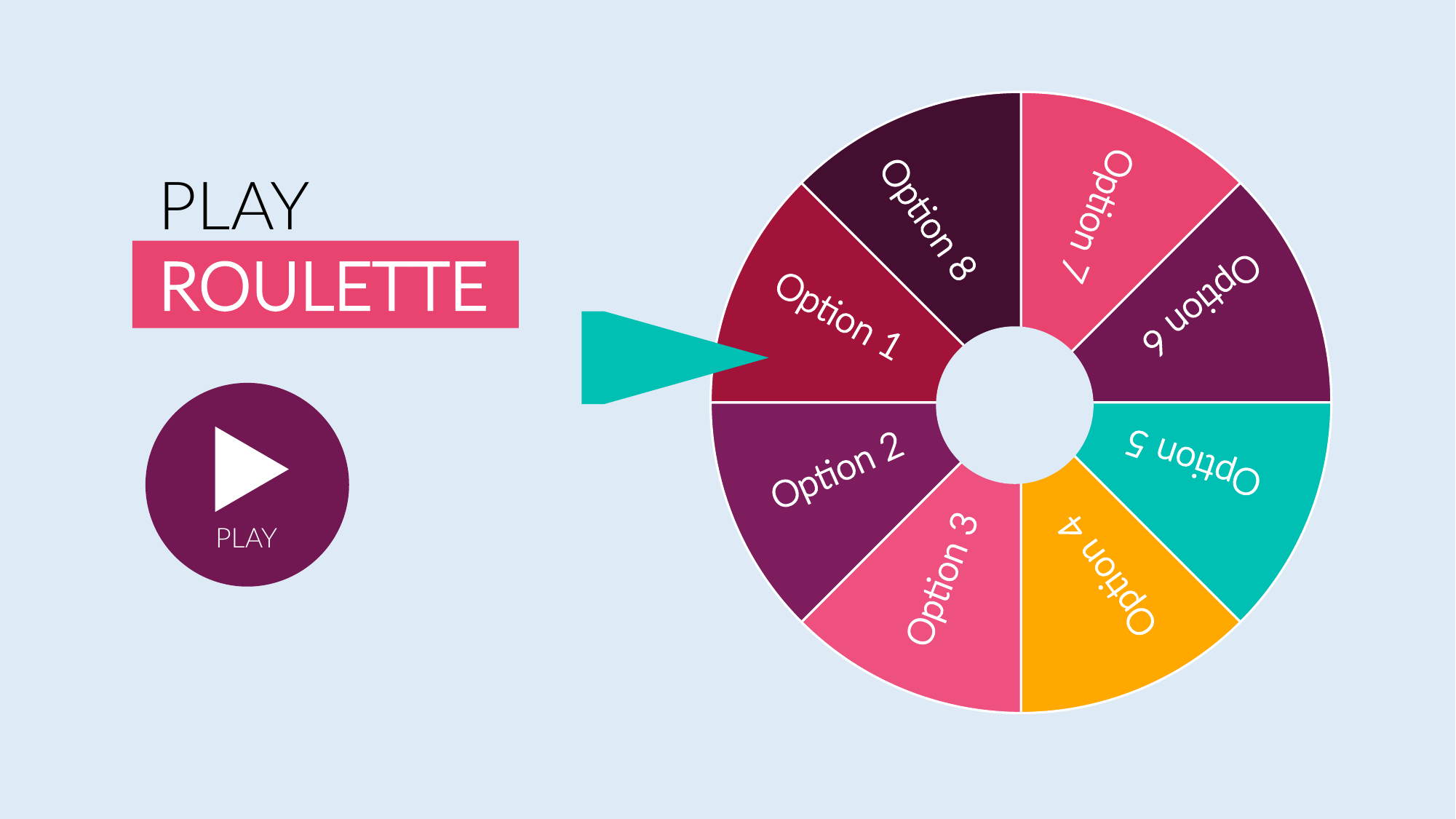

### Chart

| Category | Ventas |
|---|---|
| 1er trim. | 1.0 |
| 2º trim. | 1.0 |
| 3er trim. | 1.0 |
| 4º trim. | 1.0 |
Option 8
Option 7
Option 1
Option 6
Option 5
Option 2
Option 3
Option 4

PLAY ROULETTE

PLAY